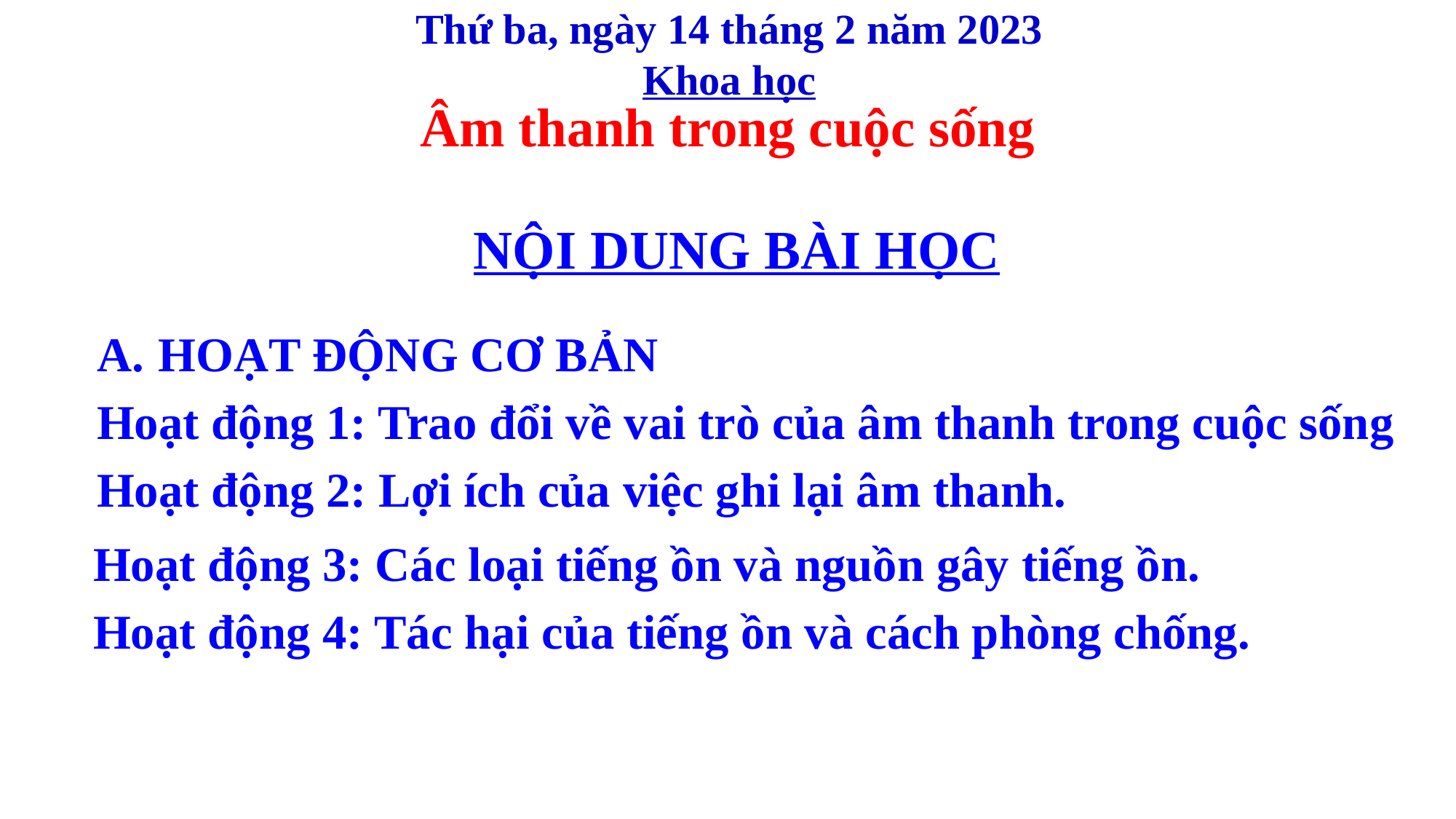

Thứ ba, ngày 14 tháng 2 năm 2023
Khoa học
Âm thanh trong cuộc sống
NỘI DUNG BÀI HỌC
HOẠT ĐỘNG CƠ BẢN
Hoạt động 1: Trao đổi về vai trò của âm thanh trong cuộc sống
Hoạt động 2: Lợi ích của việc ghi lại âm thanh.

Hoạt động 3: Các loại tiếng ồn và nguồn gây tiếng ồn.
Hoạt động 4: Tác hại của tiếng ồn và cách phòng chống.